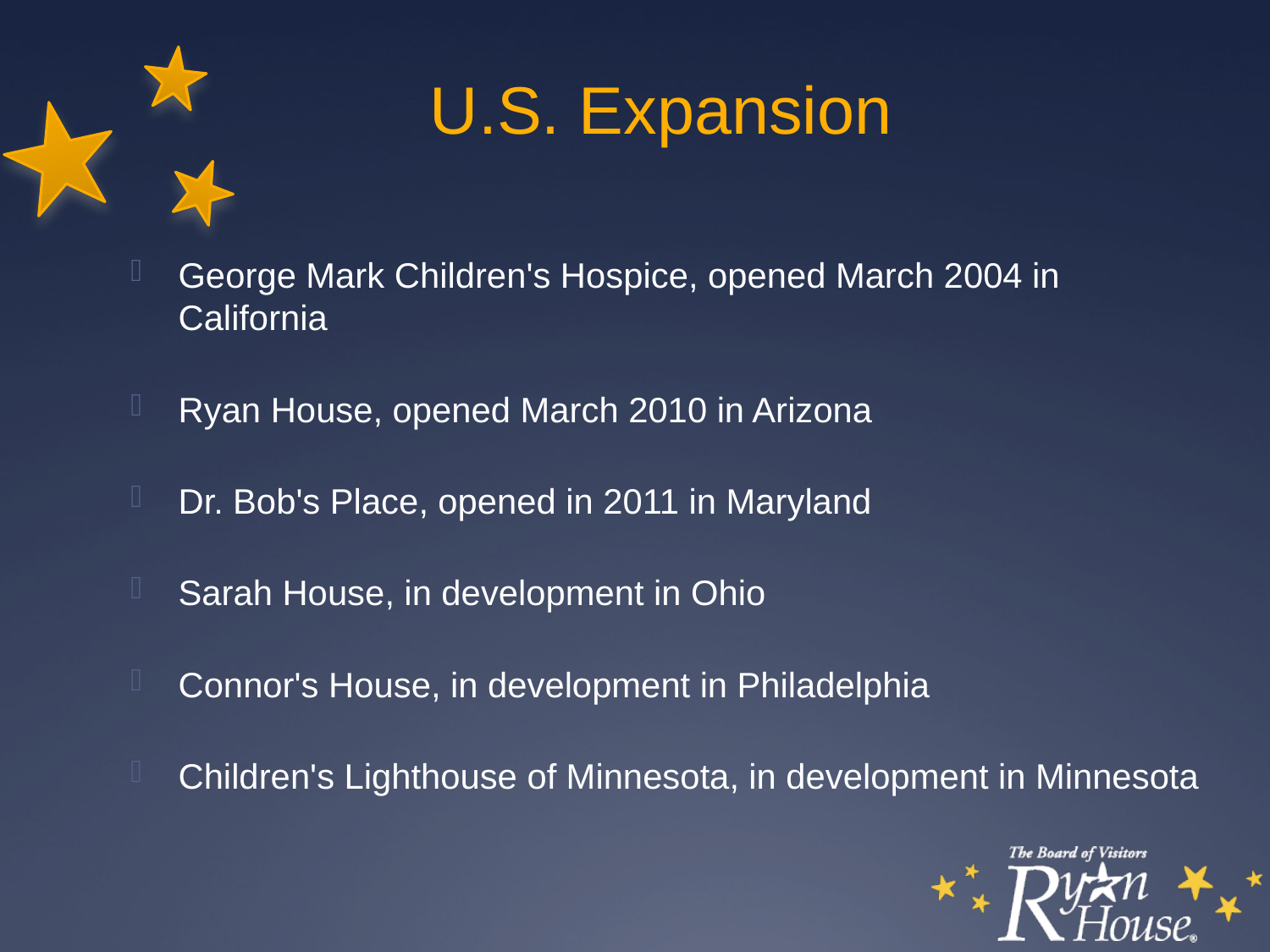

U.S. Expansion
George Mark Children's Hospice, opened March 2004 in California
Ryan House, opened March 2010 in Arizona
Dr. Bob's Place, opened in 2011 in Maryland
Sarah House, in development in Ohio
Connor's House, in development in Philadelphia
Children's Lighthouse of Minnesota, in development in Minnesota